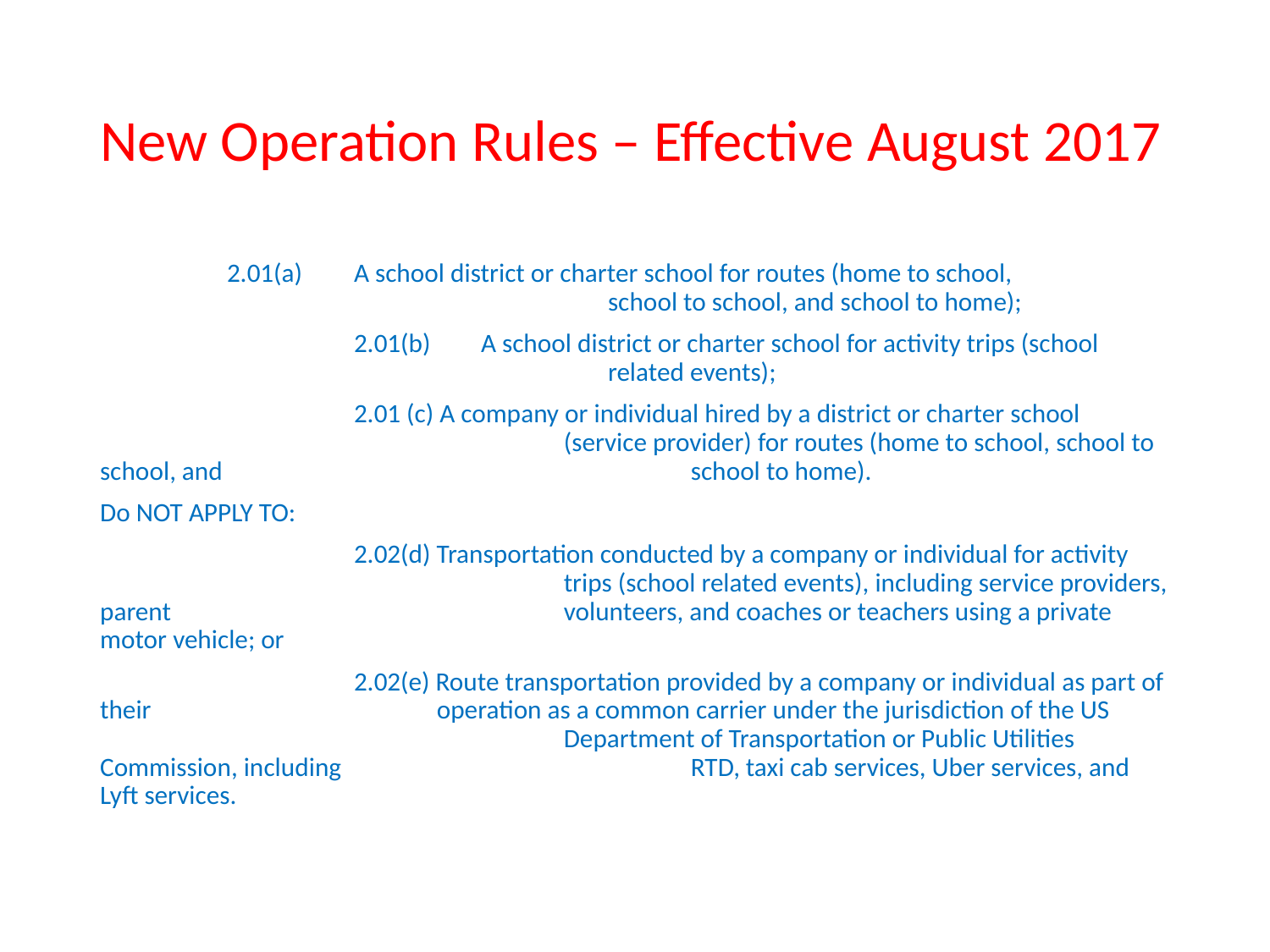

# New Operation Rules – Effective August 2017
	2.01(a)	A school district or charter school for routes (home to school, 					school to school, and school to home);
		2.01(b)	A school district or charter school for activity trips (school 					related events);
		2.01 (c) A company or individual hired by a district or charter school 				              (service provider) for routes (home to school, school to school, and 			              school to home).
Do NOT APPLY TO:
		2.02(d) Transportation conducted by a company or individual for activity 			              trips (school related events), including service providers, parent 			              volunteers, and coaches or teachers using a private motor vehicle; or
		2.02(e) Route transportation provided by a company or individual as part of their 		              operation as a common carrier under the jurisdiction of the US 			              Department of Transportation or Public Utilities Commission, including 			              RTD, taxi cab services, Uber services, and Lyft services.